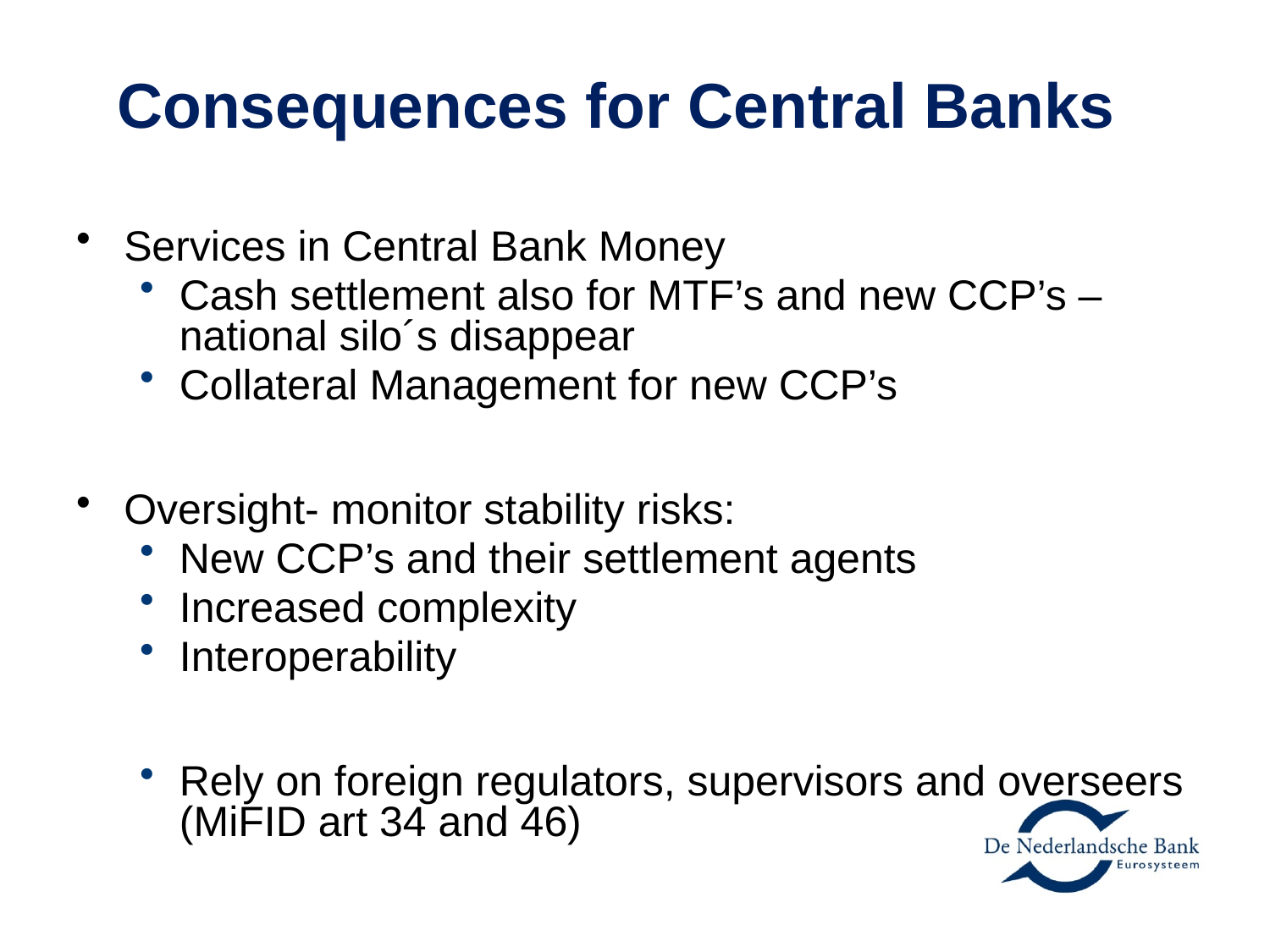

# Consequences for Central Banks
Services in Central Bank Money
Cash settlement also for MTF’s and new CCP’s – national silo´s disappear
Collateral Management for new CCP’s

Oversight- monitor stability risks:
New CCP’s and their settlement agents
Increased complexity
Interoperability

Rely on foreign regulators, supervisors and overseers (MiFID art 34 and 46)